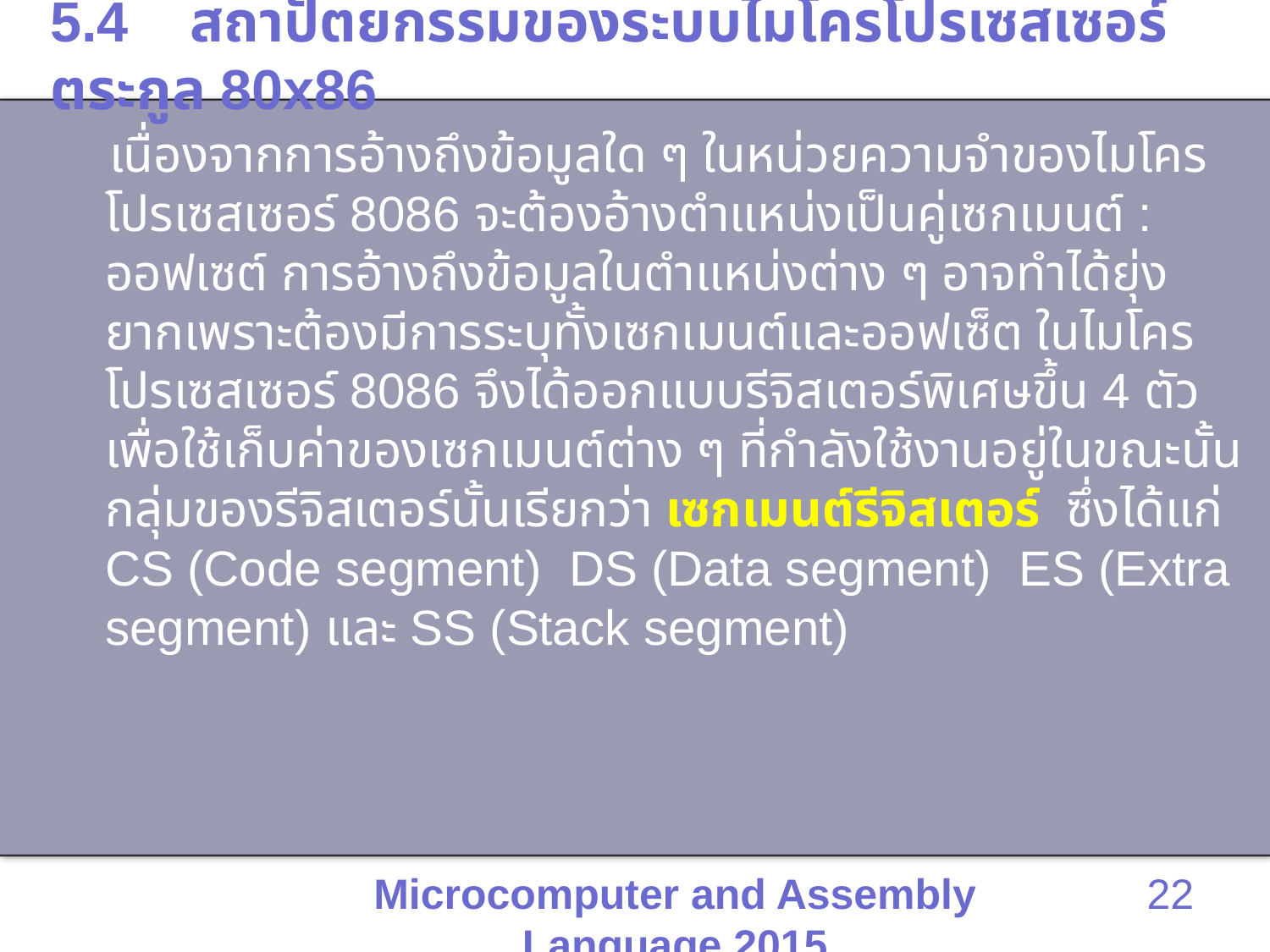

# 5.4 สถาปัตยกรรมของระบบไมโครโปรเซสเซอร์ตระกูล 80x86
    เนื่องจากการอ้างถึงข้อมูลใด ๆ ในหน่วยความจำของไมโครโปรเซสเซอร์ 8086 จะต้องอ้างตำแหน่งเป็นคู่เซกเมนต์ : ออฟเซต์ การอ้างถึงข้อมูลในตำแหน่งต่าง ๆ อาจทำได้ยุ่งยากเพราะต้องมีการระบุทั้งเซกเมนต์และออฟเซ็ต ในไมโครโปรเซสเซอร์ 8086 จึงได้ออกแบบรีจิสเตอร์พิเศษขึ้น 4 ตัวเพื่อใช้เก็บค่าของเซกเมนต์ต่าง ๆ ที่กำลังใช้งานอยู่ในขณะนั้น กลุ่มของรีจิสเตอร์นั้นเรียกว่า เซกเมนต์รีจิสเตอร์  ซึ่งได้แก่  CS (Code segment)  DS (Data segment)  ES (Extra segment) และ SS (Stack segment)
Microcomputer and Assembly Language 2015
22